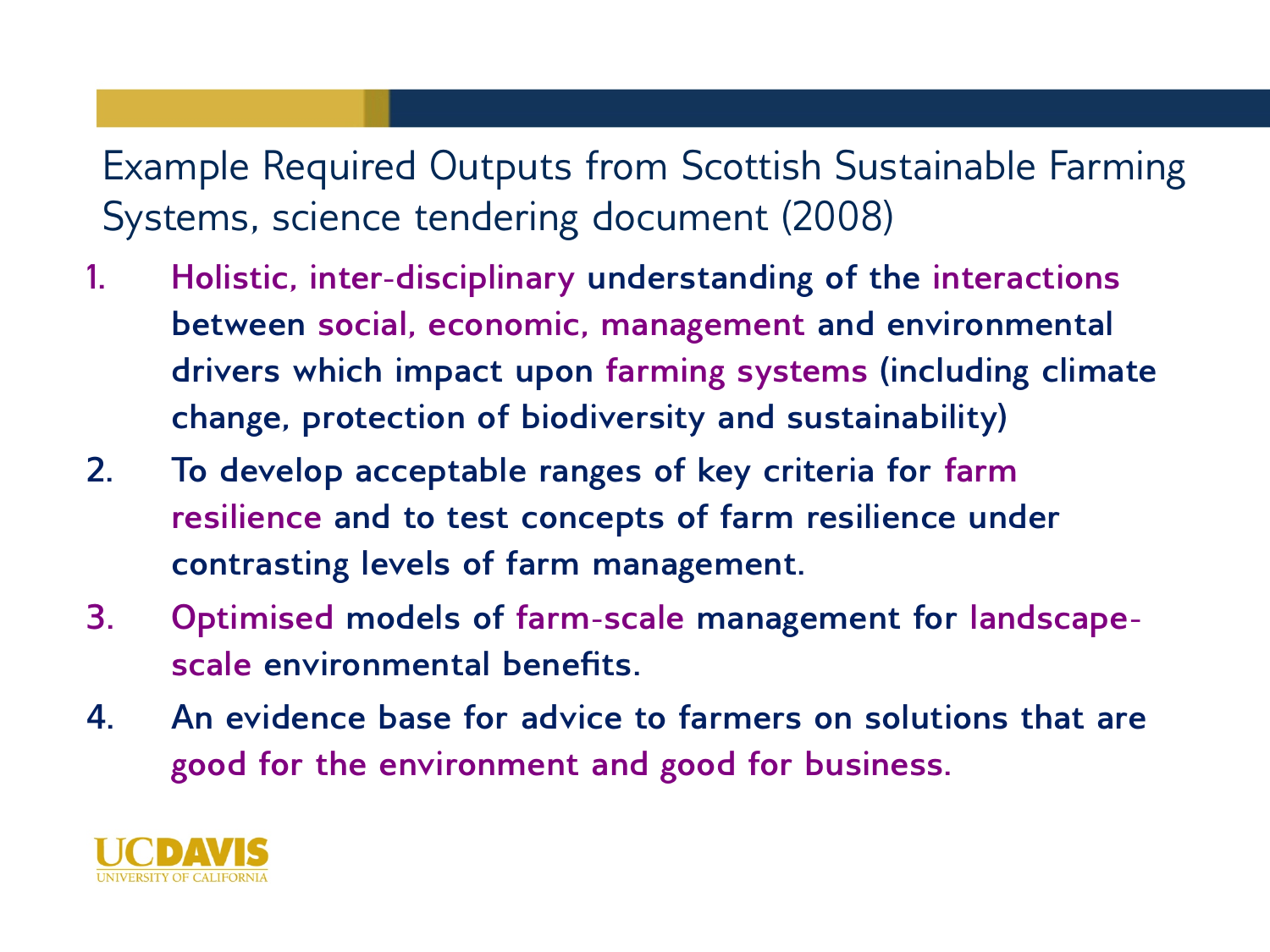

Example Required Outputs from Scottish Sustainable Farming
Systems, science tendering document (2008)
Holistic, inter-disciplinary understanding of the interactions between social, economic, management and environmental drivers which impact upon farming systems (including climate change, protection of biodiversity and sustainability)
To develop acceptable ranges of key criteria for farm resilience and to test concepts of farm resilience under contrasting levels of farm management.
Optimised models of farm-scale management for landscape-scale environmental benefits.
An evidence base for advice to farmers on solutions that are good for the environment and good for business.